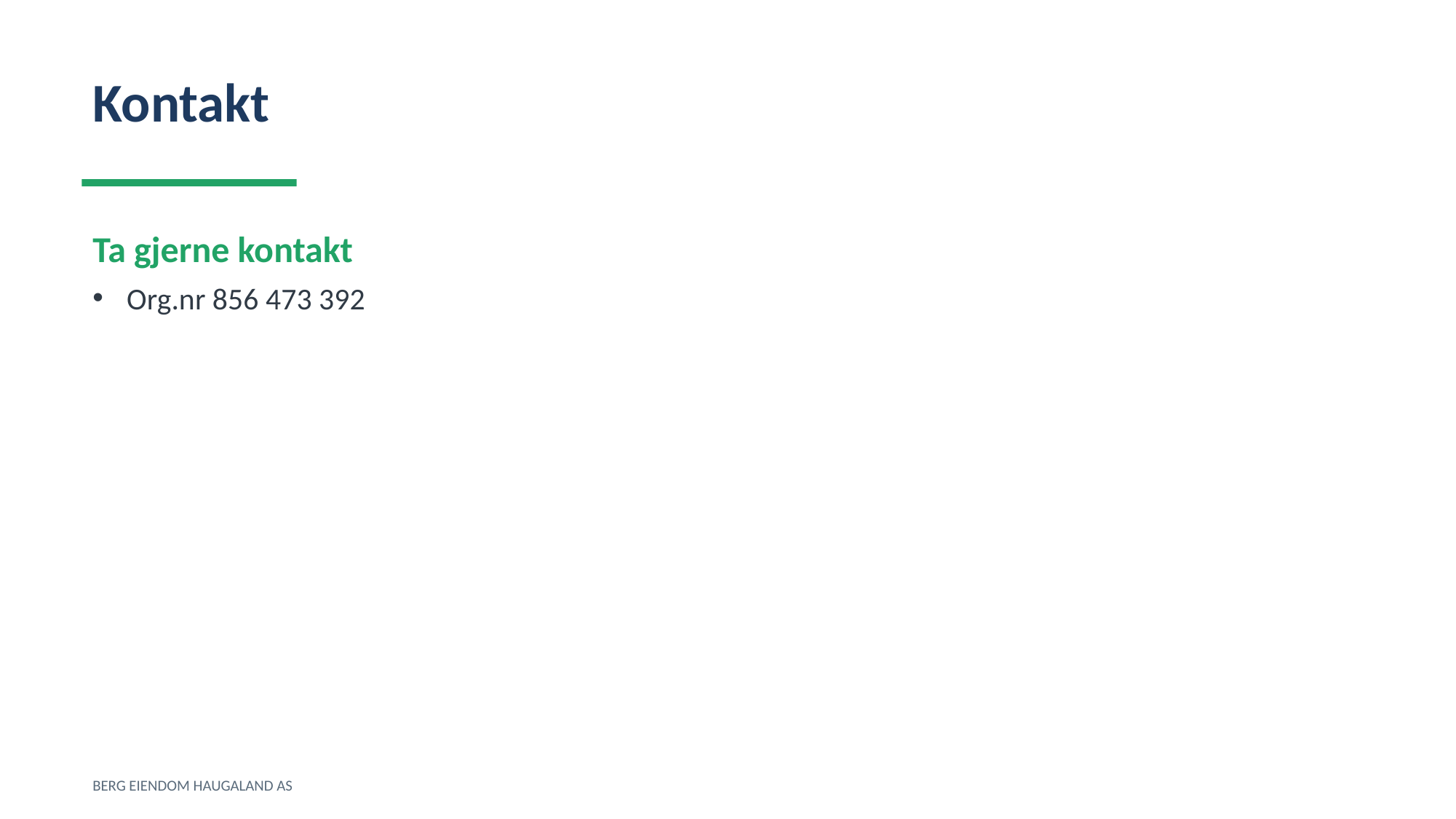

Kontakt

Ta gjerne kontakt
Org.nr 856 473 392
BERG EIENDOM HAUGALAND AS